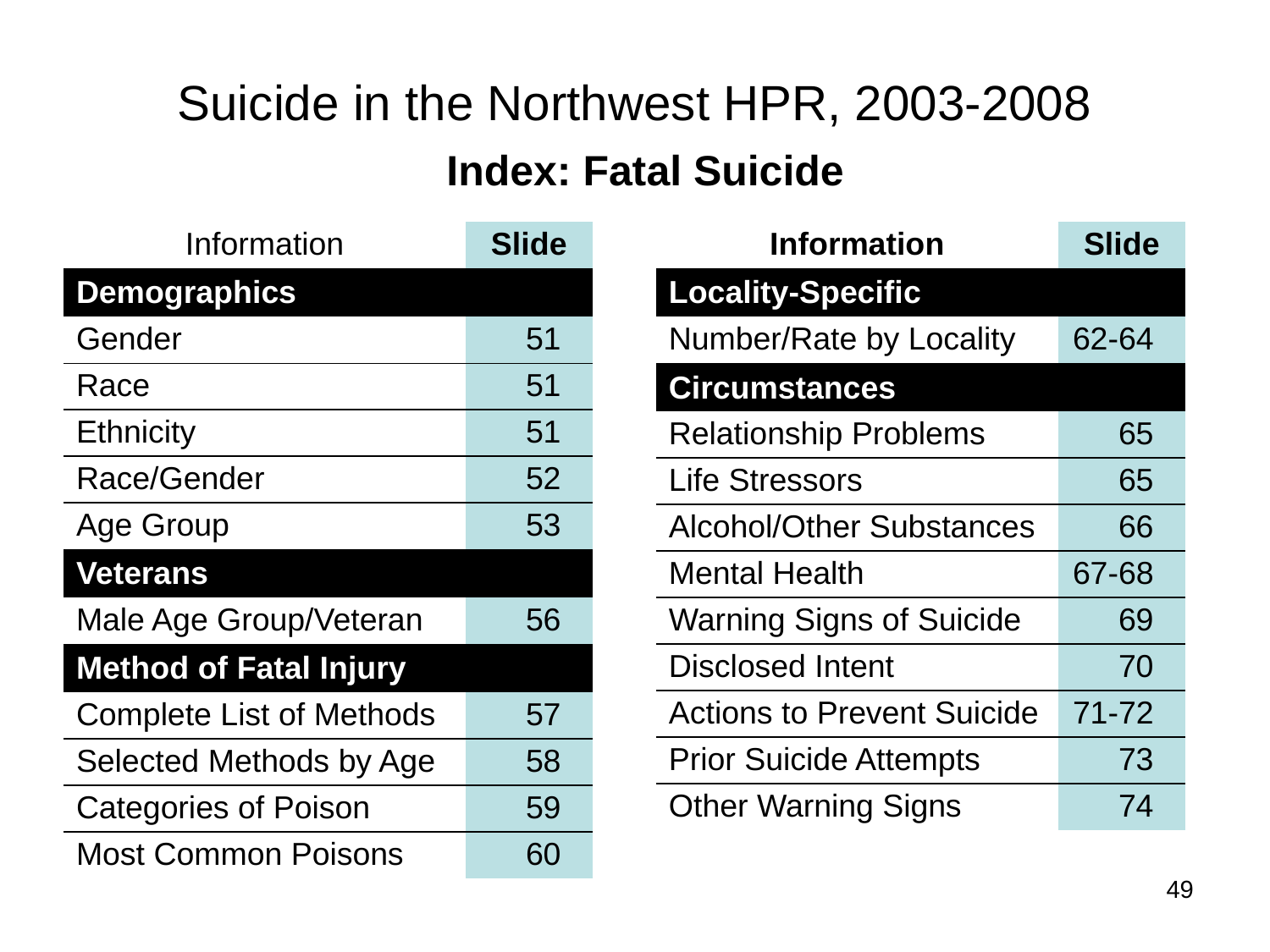

# Suicide in the Northwest HPR, 2003-2008
Index: Fatal Suicide
| Information | Slide |
| --- | --- |
| Demographics |  |
| Gender | 51 |
| Race | 51 |
| Ethnicity | 51 |
| Race/Gender | 52 |
| Age Group | 53 |
| Veterans |  |
| Male Age Group/Veteran | 56 |
| Method of Fatal Injury |  |
| Complete List of Methods | 57 |
| Selected Methods by Age | 58 |
| Categories of Poison | 59 |
| Most Common Poisons | 60 |
| Information | Slide |
| --- | --- |
| Locality-Specific |  |
| Number/Rate by Locality | 62-64 |
| Circumstances |  |
| Relationship Problems | 65 |
| Life Stressors | 65 |
| Alcohol/Other Substances | 66 |
| Mental Health | 67-68 |
| Warning Signs of Suicide | 69 |
| Disclosed Intent | 70 |
| Actions to Prevent Suicide | 71-72 |
| Prior Suicide Attempts | 73 |
| Other Warning Signs | 74 |
49